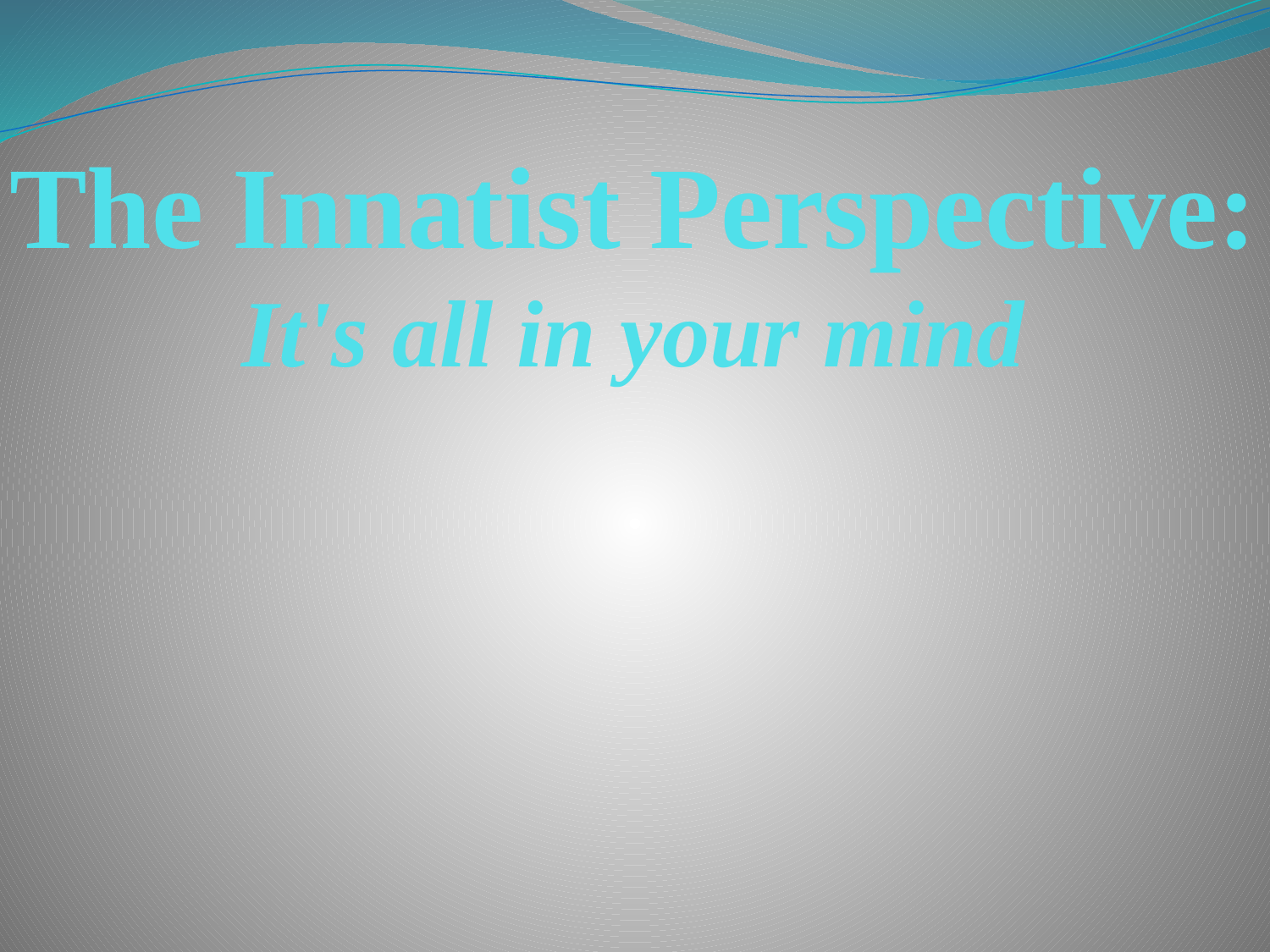

# The Innatist Perspective: It's all in your mind